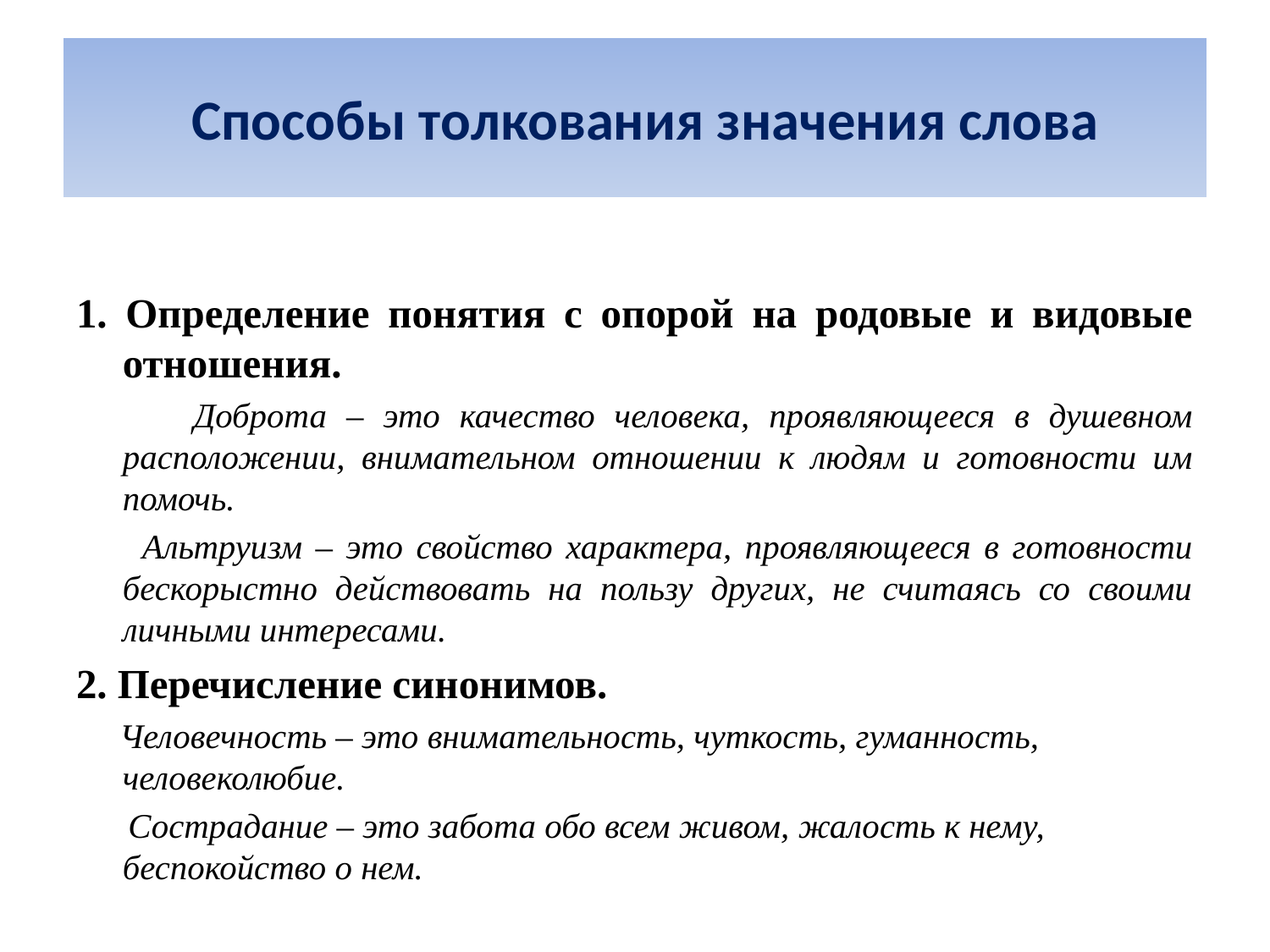

# Способы толкования значения слова

1. Определение понятия с опорой на родовые и видовые отношения.
      Доброта – это качество человека, проявляющееся в душевном расположении, внимательном отношении к людям и готовности им помочь.
     Альтруизм – это свойство характера, проявляющееся в готовности бескорыстно действовать на пользу других, не считаясь со своими личными интересами.
2. Перечисление синонимов.
     Человечность – это внимательность, чуткость, гуманность, человеколюбие.
      Сострадание – это забота обо всем живом, жалость к нему, беспокойство о нем.